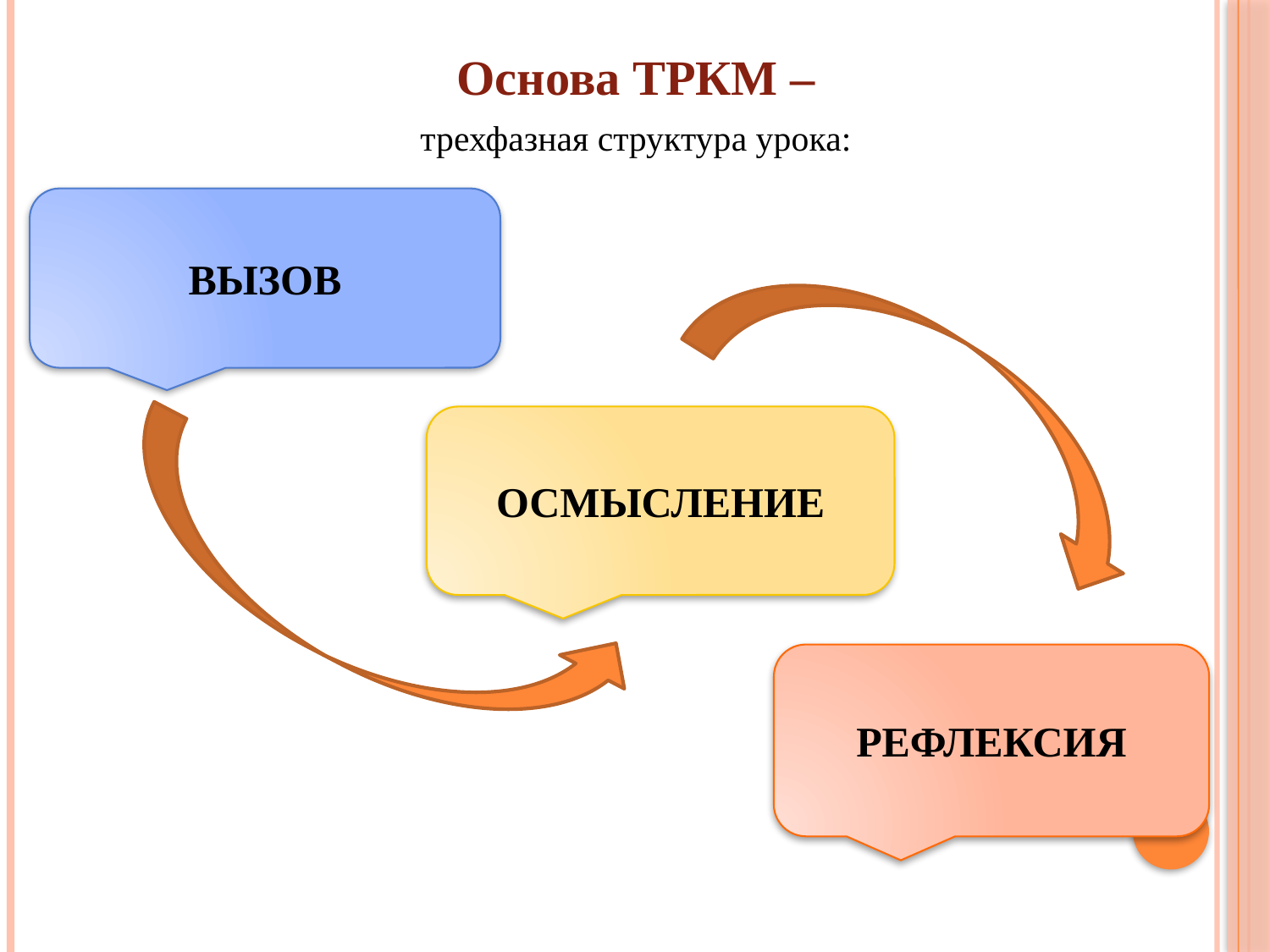

Основа ТРКМ –
трехфазная структура урока:

ВЫЗОВ

ОСМЫСЛЕНИЕ

РЕФЛЕКСИЯ